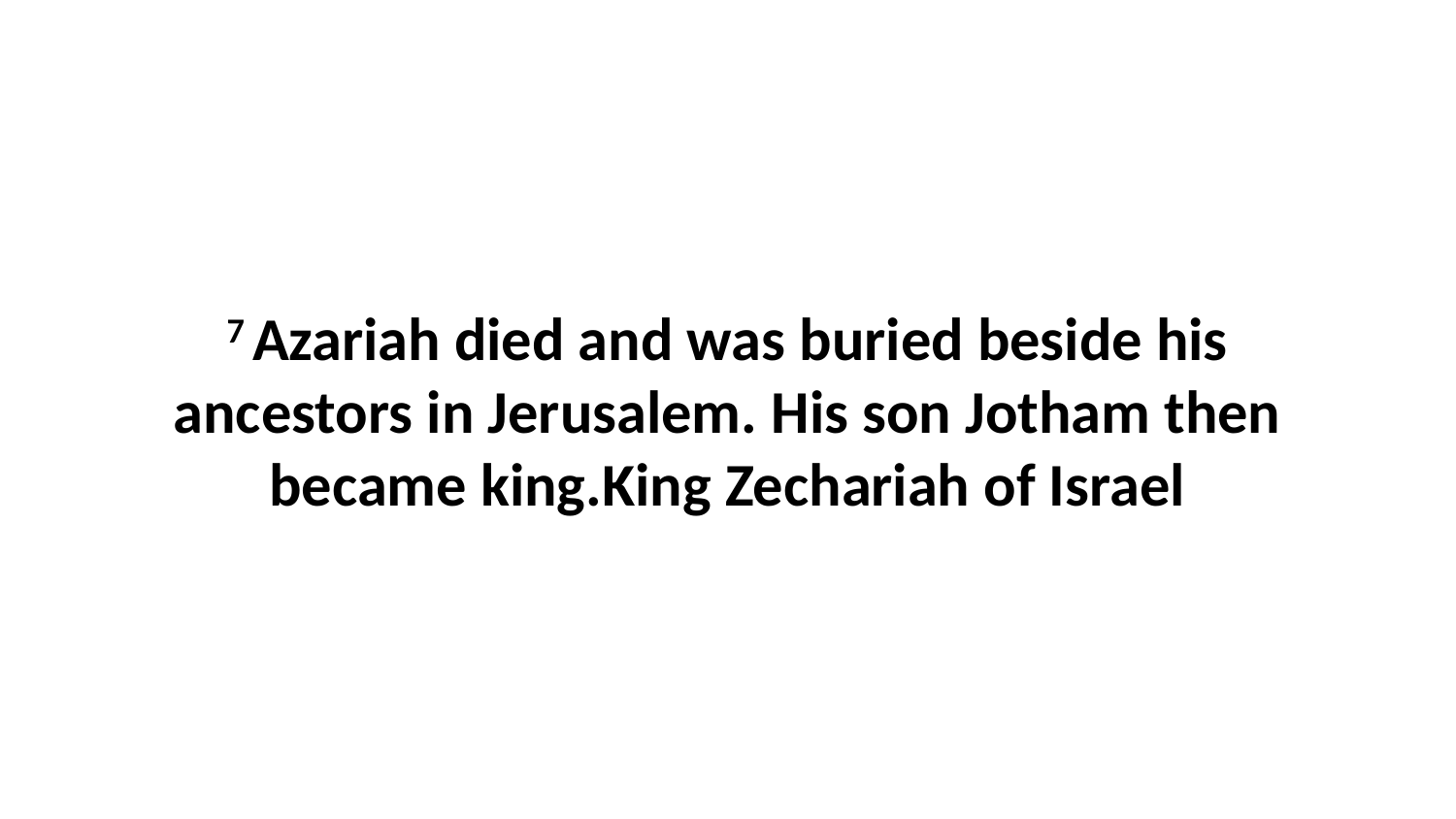

7 Azariah died and was buried beside his ancestors in Jerusalem. His son Jotham then became king.King Zechariah of Israel